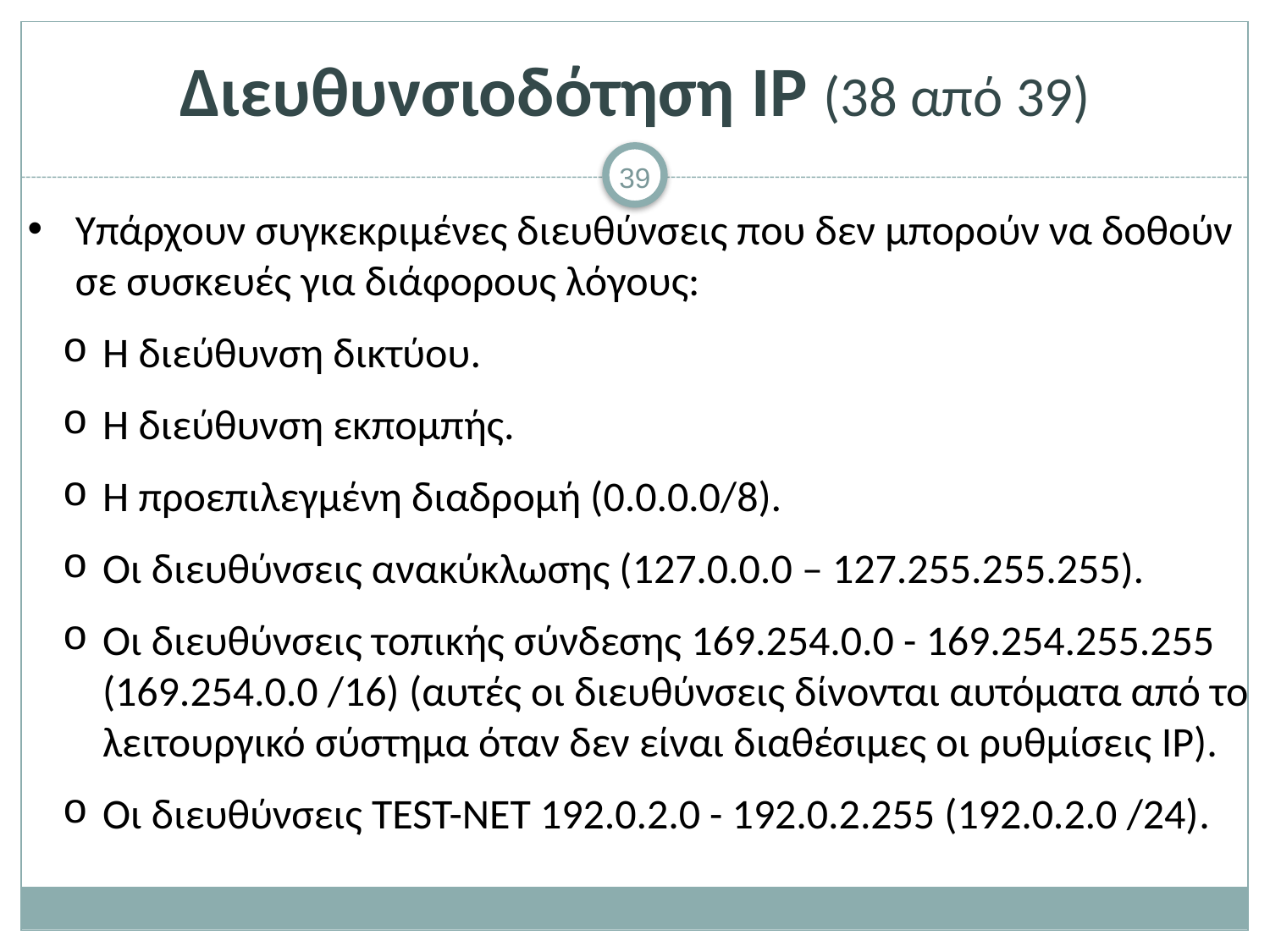

# Διευθυνσιοδότηση IP (38 από 39)
Υπάρχουν συγκεκριμένες διευθύνσεις που δεν μπορούν να δοθούν σε συσκευές για διάφορους λόγους:
Η διεύθυνση δικτύου.
Η διεύθυνση εκπομπής.
Η προεπιλεγμένη διαδρομή (0.0.0.0/8).
Οι διευθύνσεις ανακύκλωσης (127.0.0.0 – 127.255.255.255).
Οι διευθύνσεις τοπικής σύνδεσης 169.254.0.0 - 169.254.255.255 (169.254.0.0 /16) (αυτές οι διευθύνσεις δίνονται αυτόματα από το λειτουργικό σύστημα όταν δεν είναι διαθέσιμες οι ρυθμίσεις IP).
Οι διευθύνσεις TEST-NET 192.0.2.0 - 192.0.2.255 (192.0.2.0 /24).